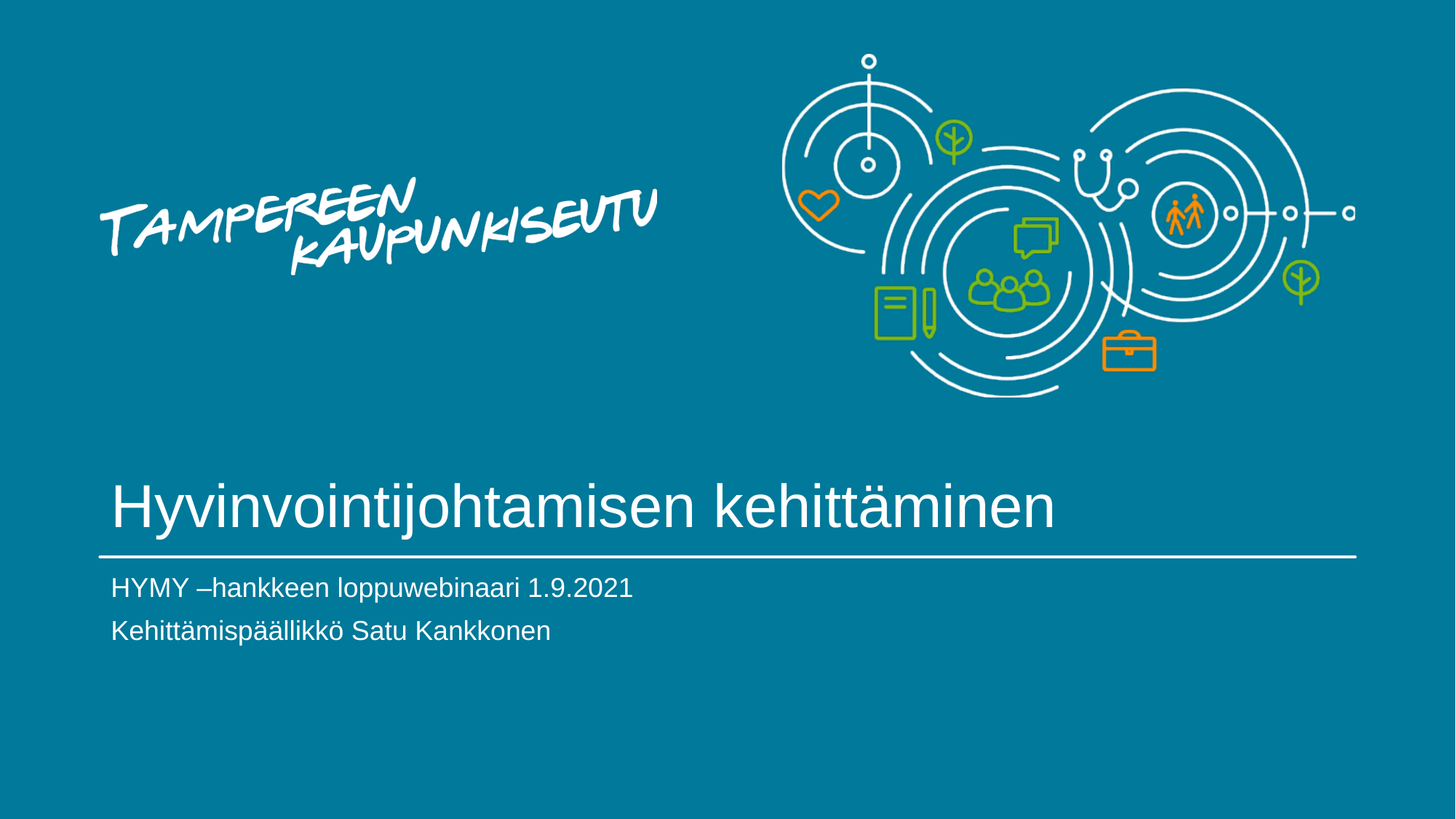

# Hyvinvointijohtamisen kehittäminen
HYMY –hankkeen loppuwebinaari 1.9.2021
Kehittämispäällikkö Satu Kankkonen